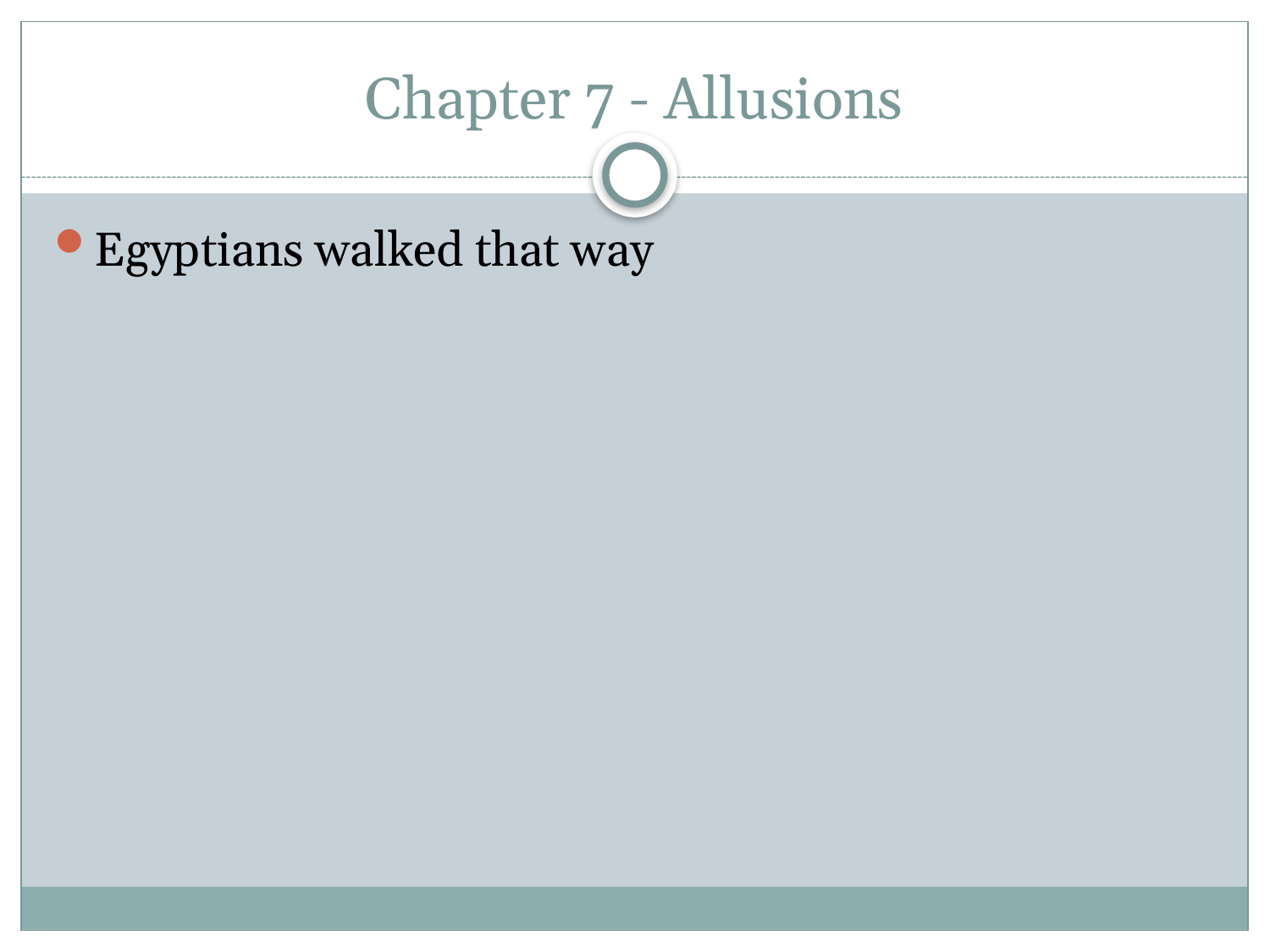

# Chapter 7 - Allusions
Egyptians walked that way